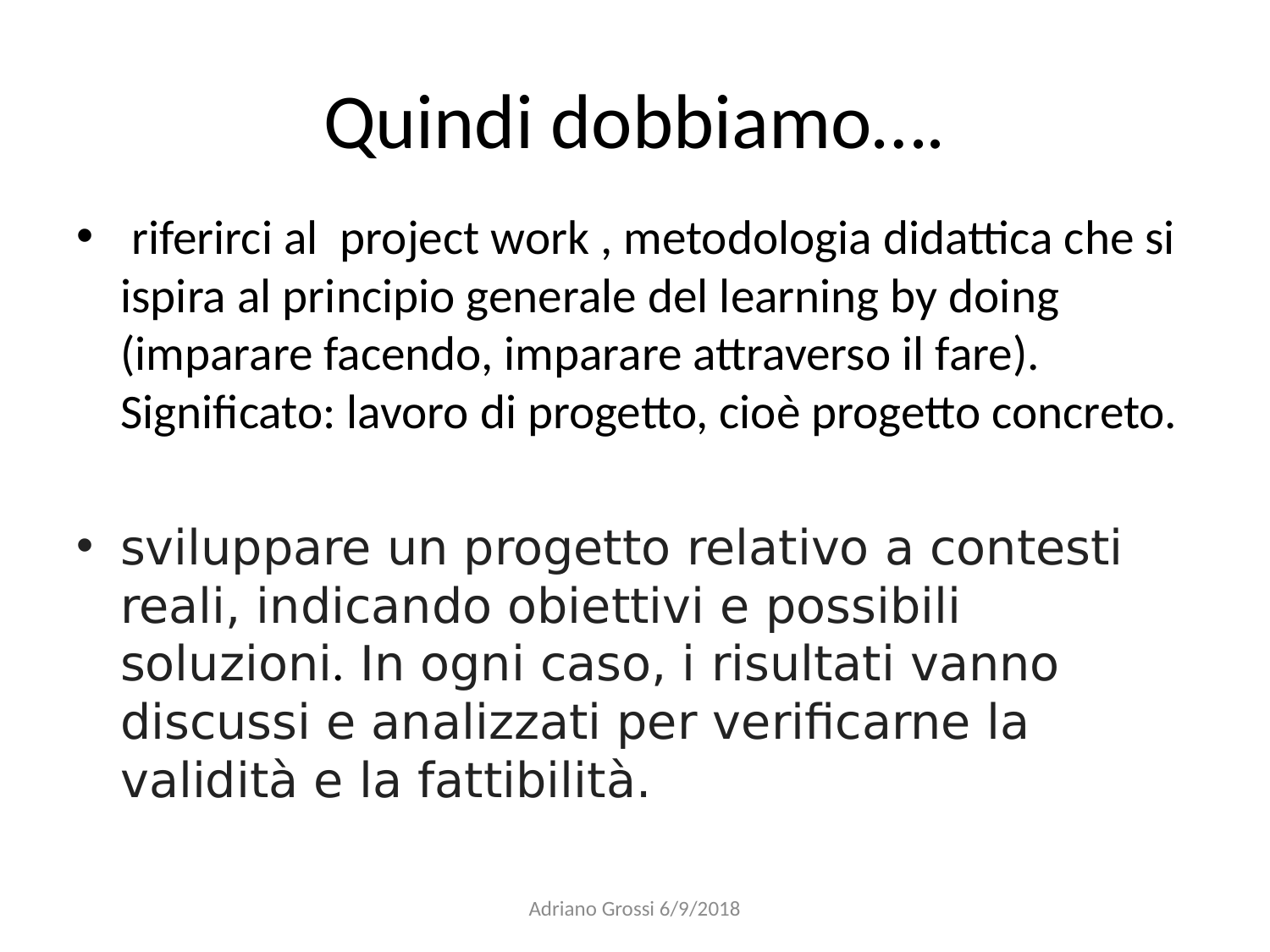

# Quindi dobbiamo….
 riferirci al  project work , metodologia didattica che si ispira al principio generale del learning by doing (imparare facendo, imparare attraverso il fare). Significato: lavoro di progetto, cioè progetto concreto.

sviluppare un progetto relativo a contesti reali, indicando obiettivi e possibili soluzioni. In ogni caso, i risultati vanno discussi e analizzati per verificarne la validità e la fattibilità.

Adriano Grossi 6/9/2018